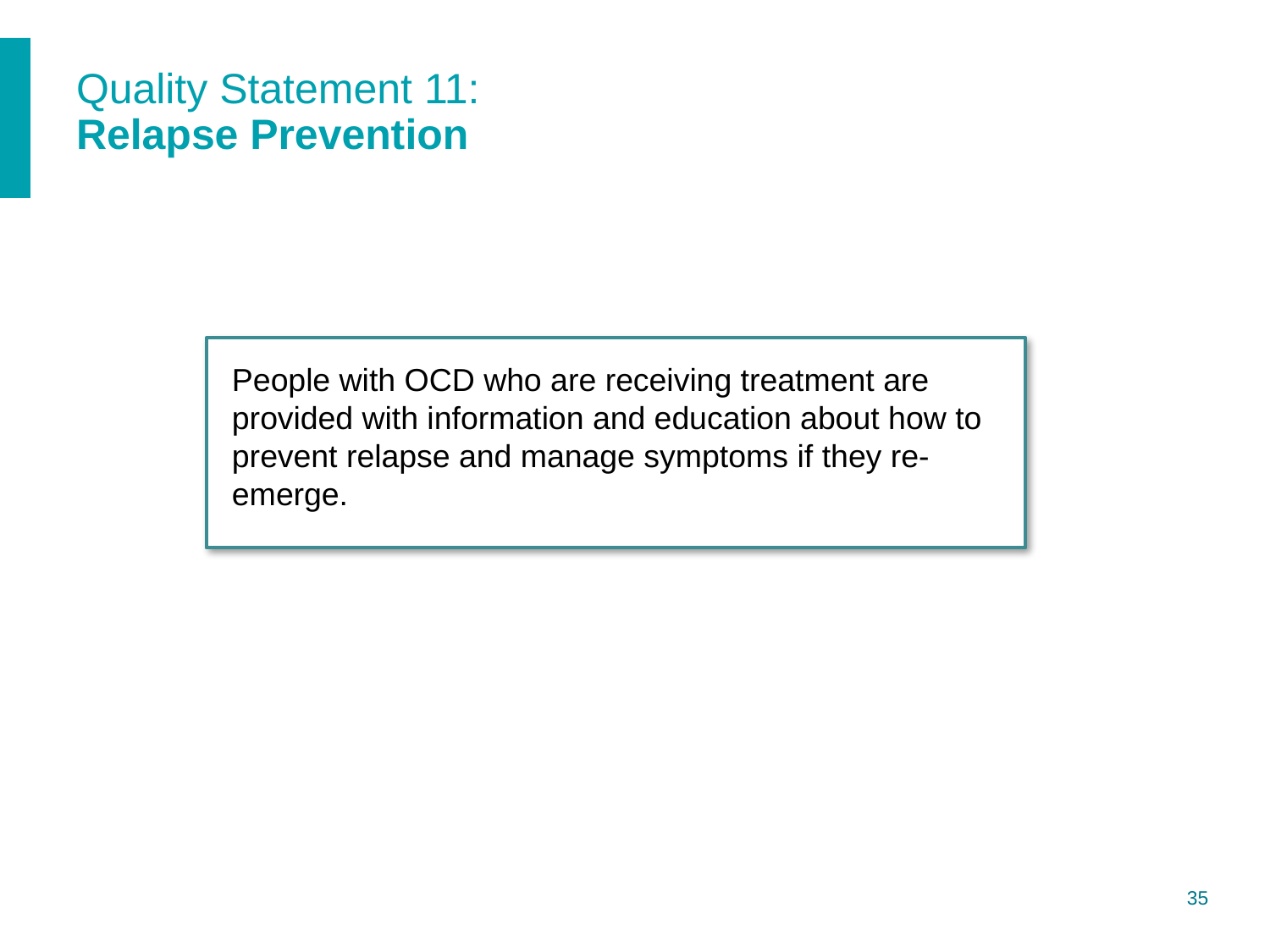

# Quality Statement 11: Relapse Prevention

People with OCD who are receiving treatment are provided with information and education about how to prevent relapse and manage symptoms if they re-emerge.